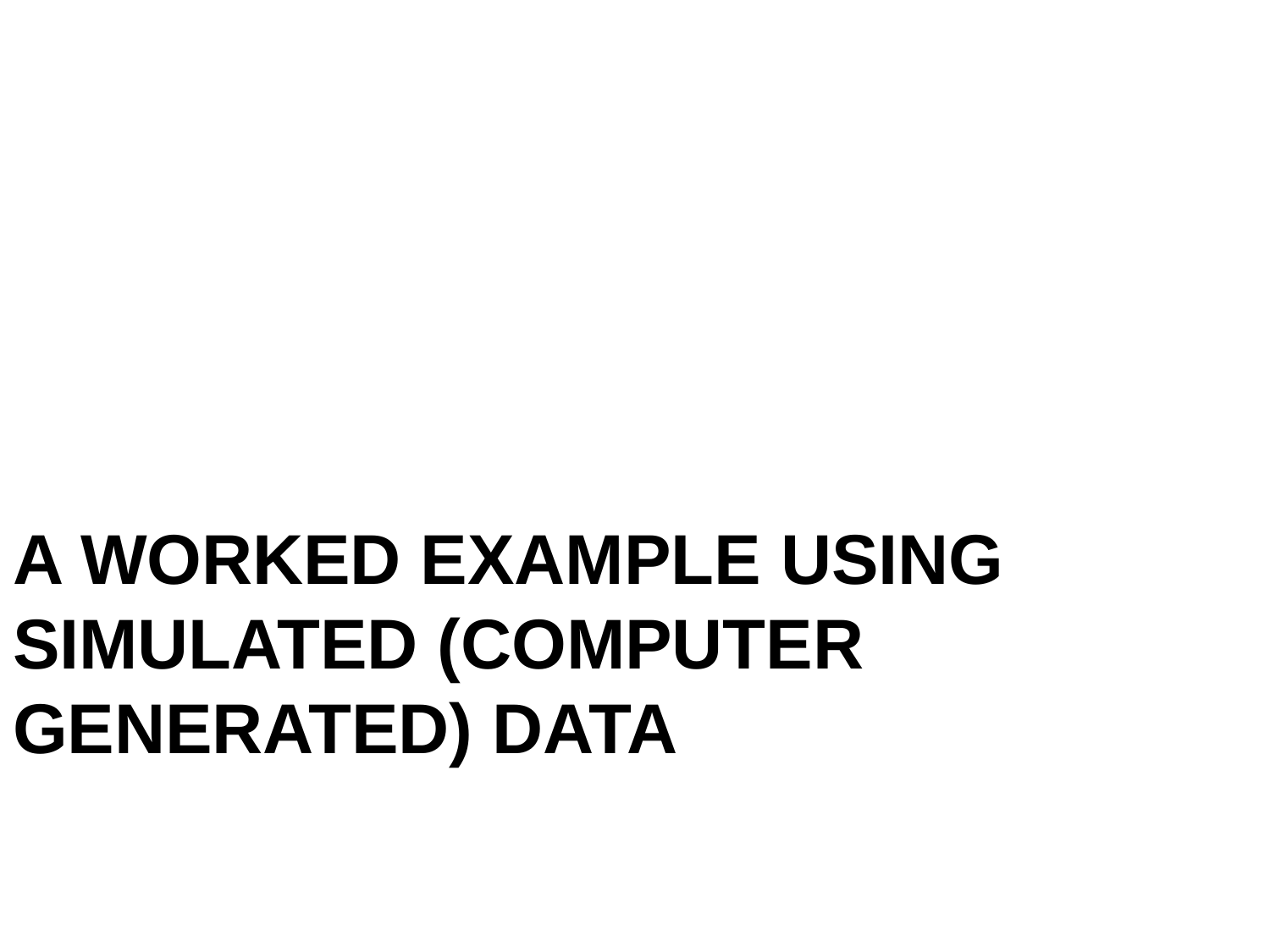

# A worked example using simulated (computer generated) data